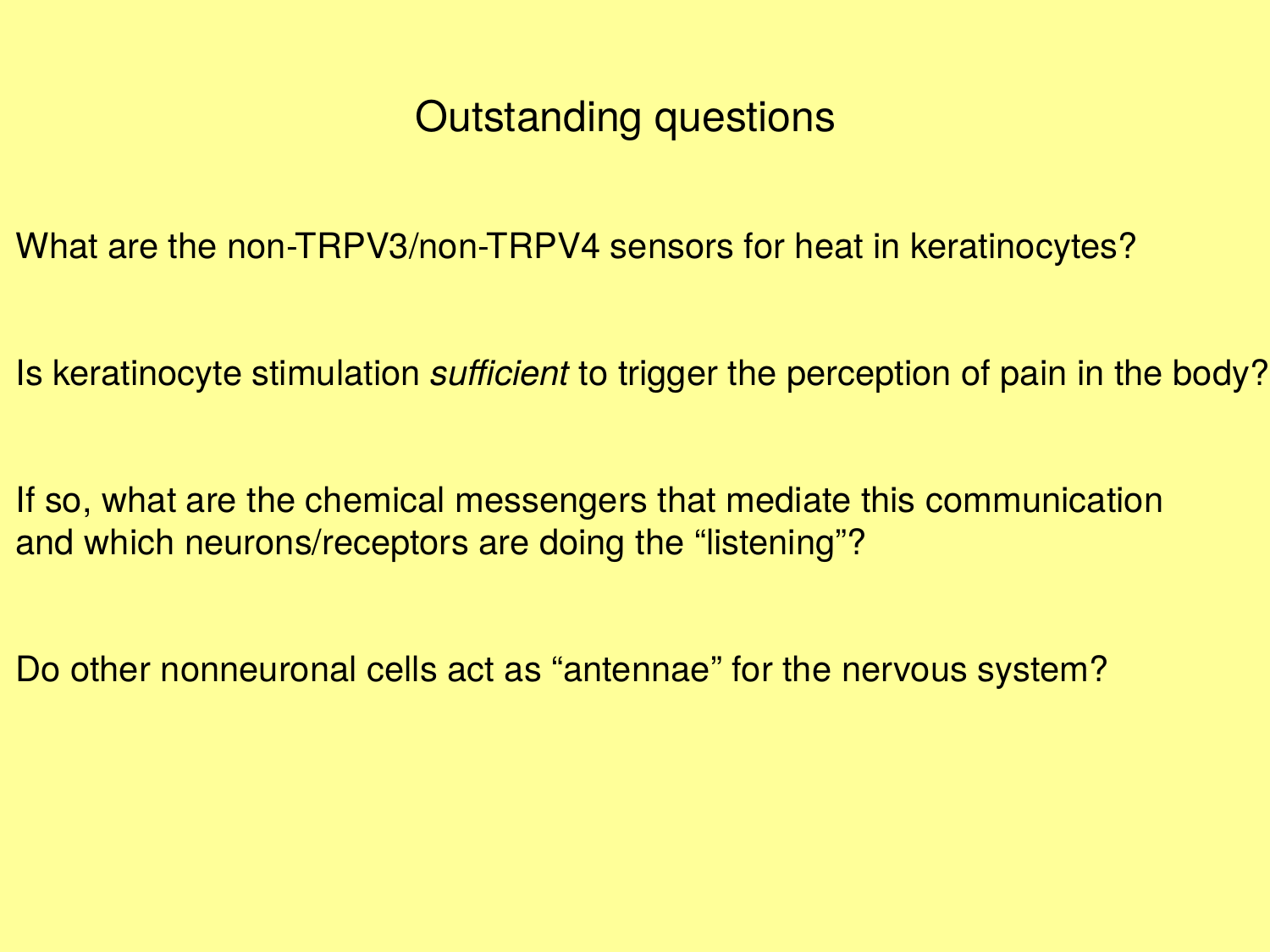

Outstanding questions
What are the non-TRPV3/non-TRPV4 sensors for heat in keratinocytes?

Is keratinocyte stimulation sufficient to trigger the perception of pain in the body?

If so, what are the chemical messengers that mediate this communication
and which neurons/receptors are doing the “listening”?

Do other nonneuronal cells act as “antennae” for the nervous system?